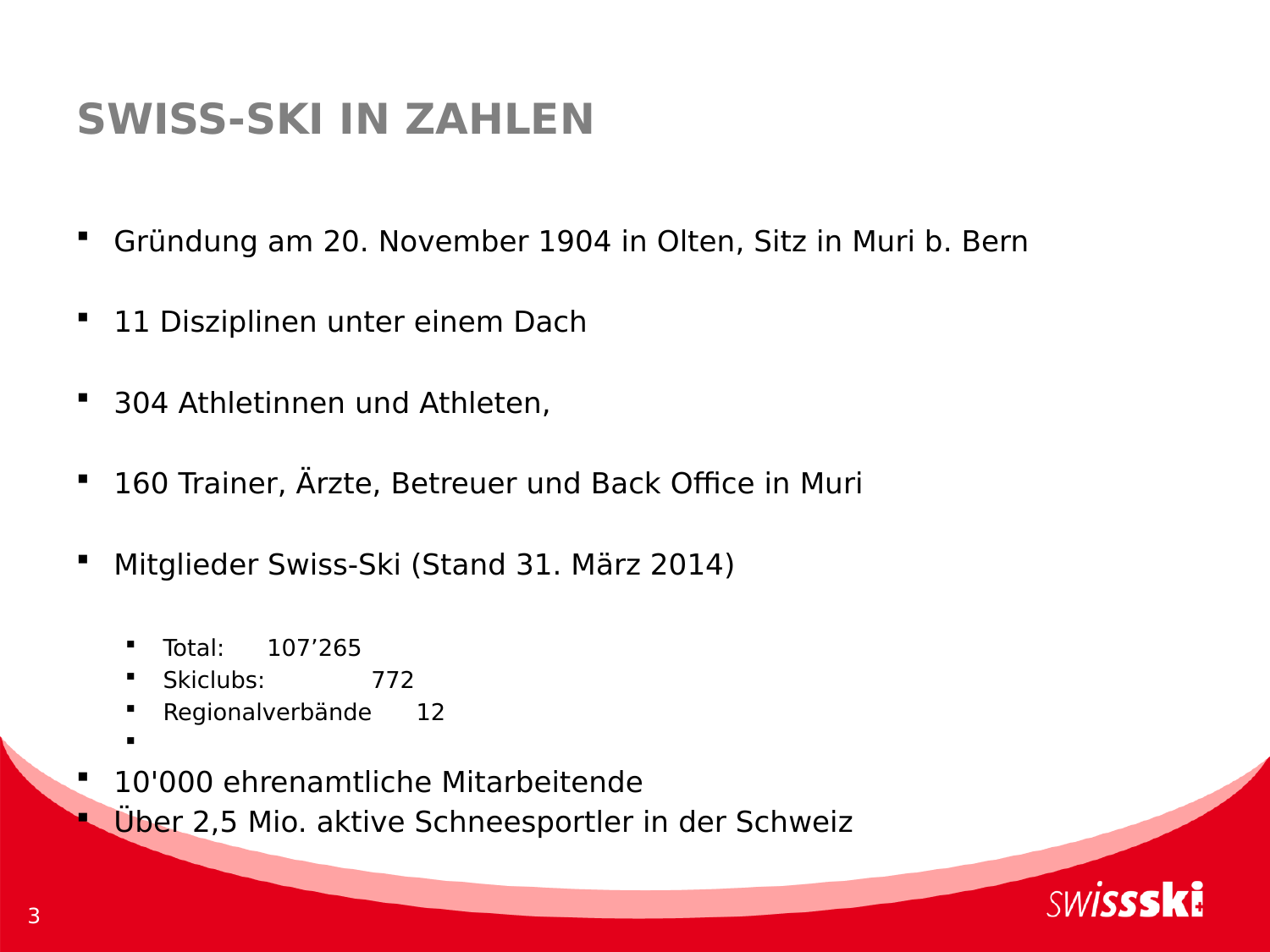

# SWISS-SKI IN ZAHLEN
Gründung am 20. November 1904 in Olten, Sitz in Muri b. Bern

11 Disziplinen unter einem Dach

304 Athletinnen und Athleten,

160 Trainer, Ärzte, Betreuer und Back Office in Muri

Mitglieder Swiss-Ski (Stand 31. März 2014)

Total: 		107’265
Skiclubs: 		772
Regionalverbände      12

10'000 ehrenamtliche Mitarbeitende
Über 2,5 Mio. aktive Schneesportler in der Schweiz
3